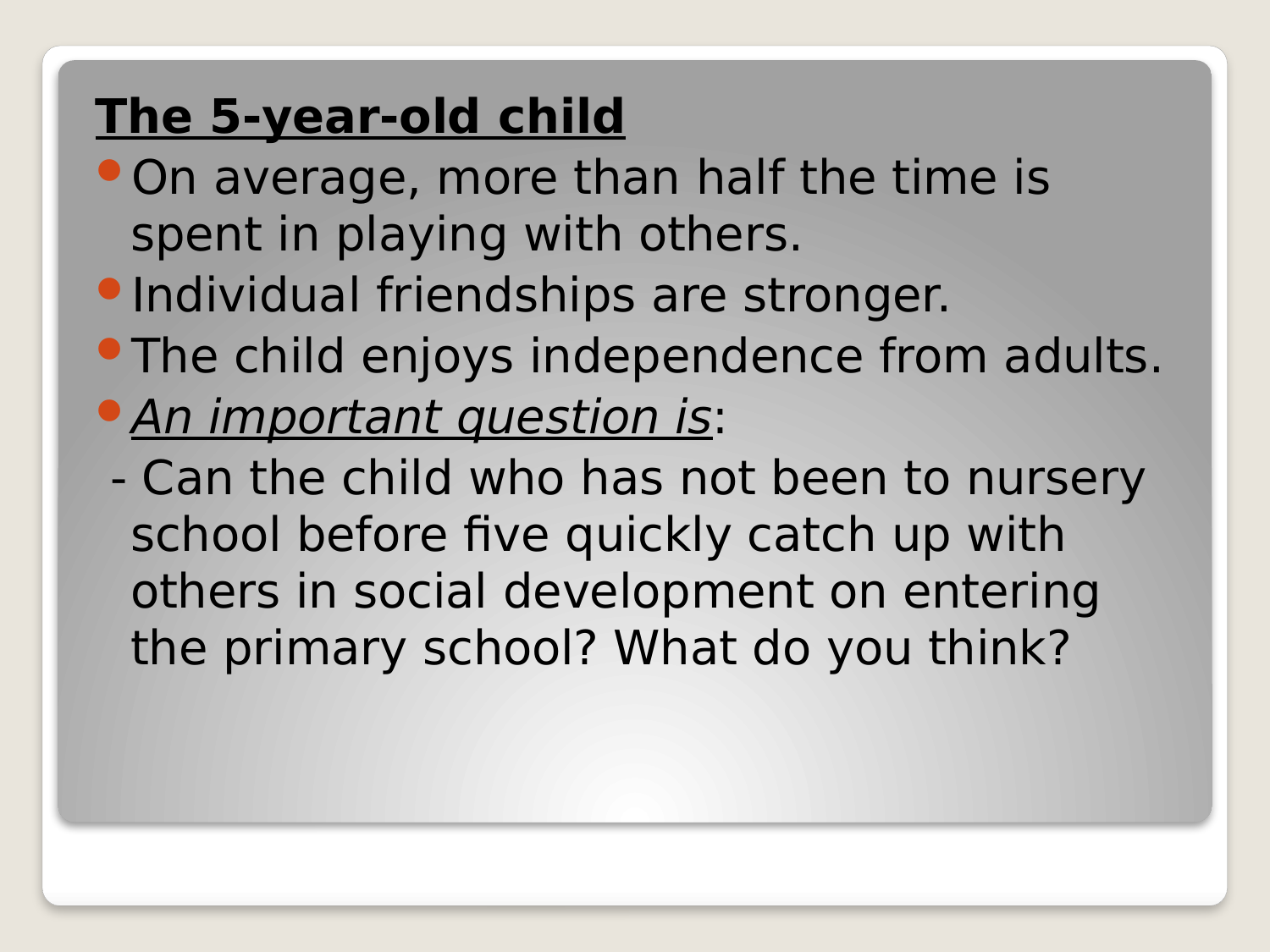

The 5-year-old child
On average, more than half the time is spent in playing with others.
Individual friendships are stronger.
The child enjoys independence from adults.
An important question is:
 - Can the child who has not been to nursery school before five quickly catch up with others in social development on entering the primary school? What do you think?